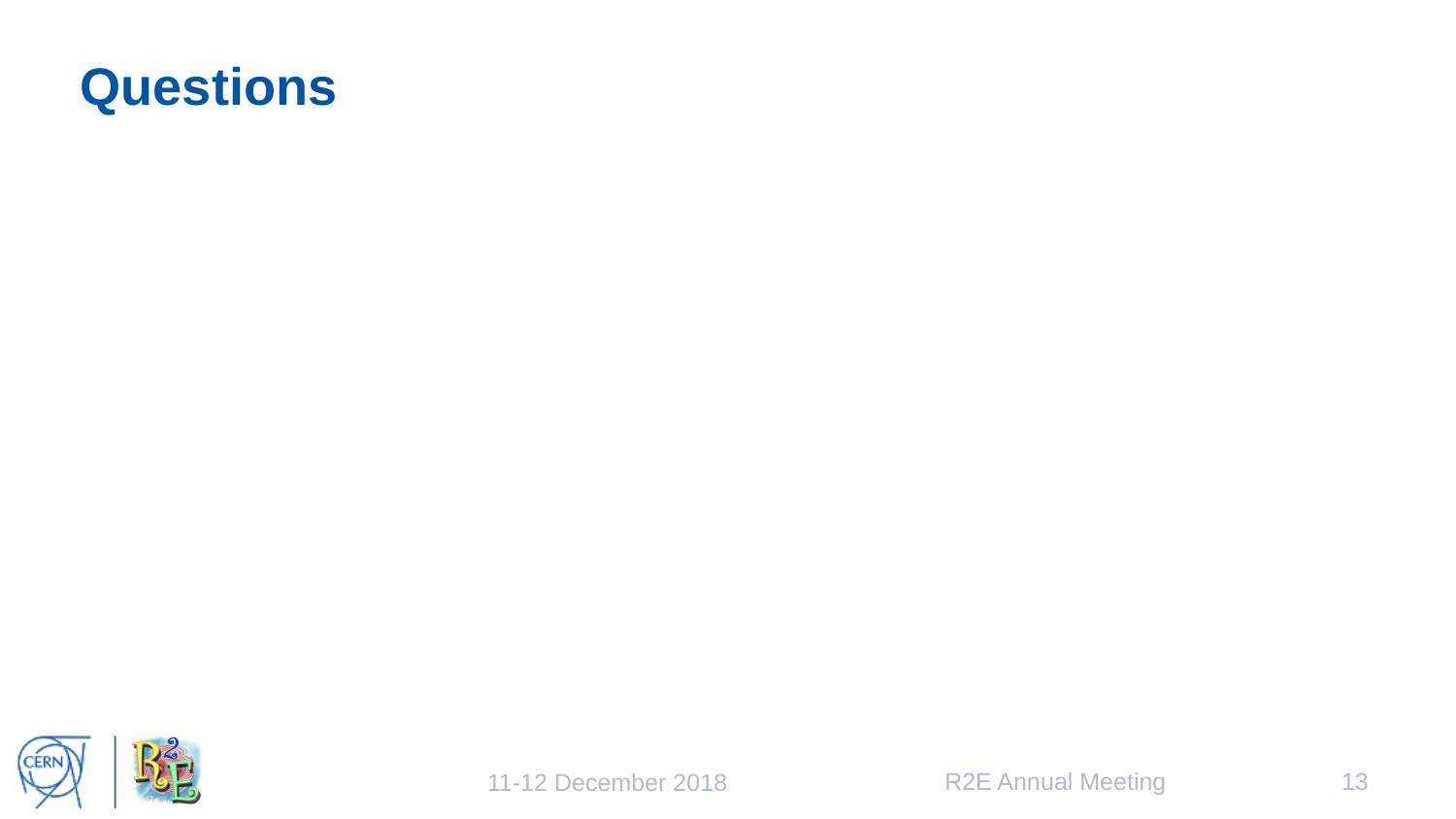

# Questions

R2E Annual Meeting
13
11-12 December 2018